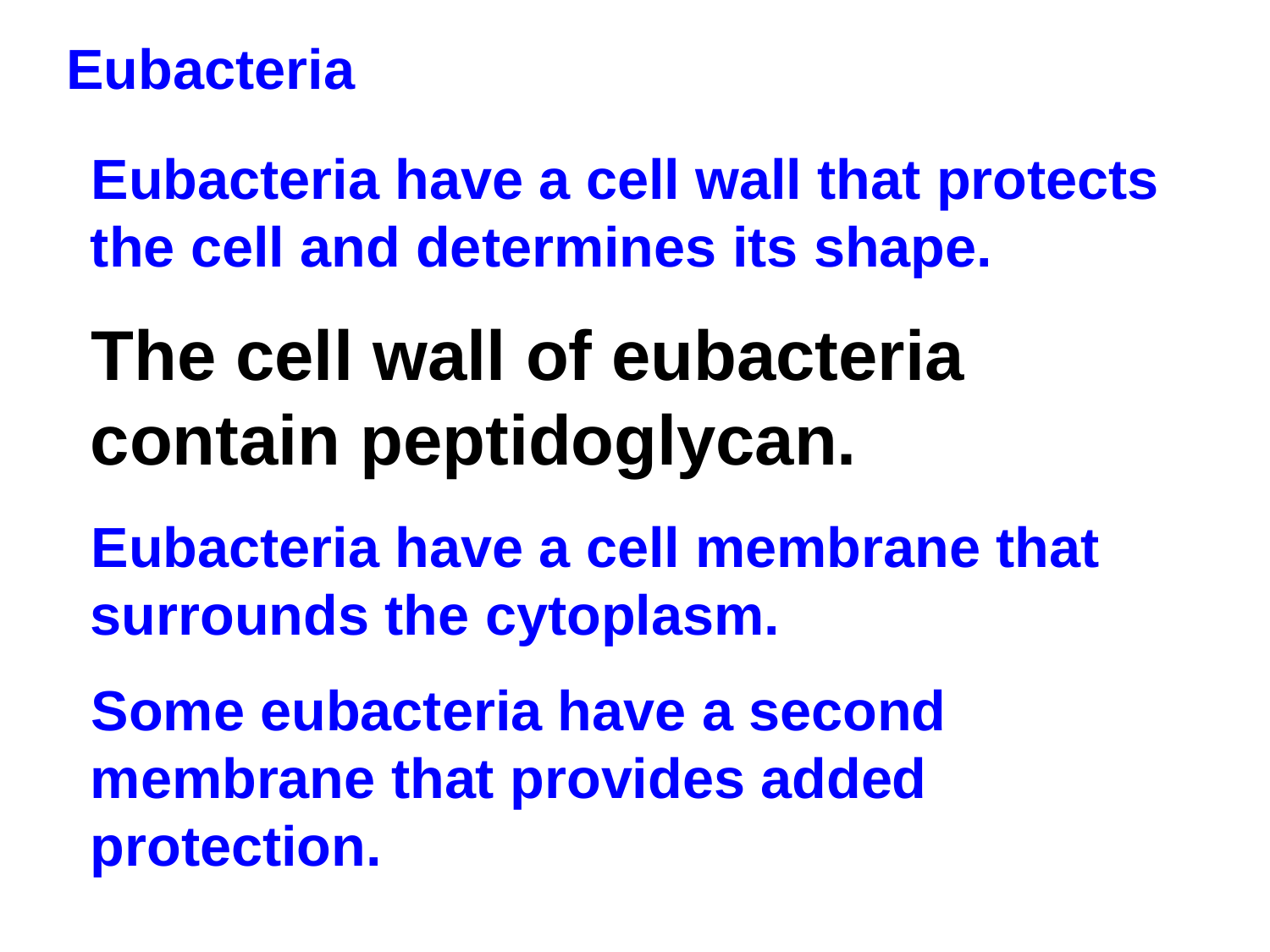

Eubacteria
Eubacteria have a cell wall that protects the cell and determines its shape.
The cell wall of eubacteria contain peptidoglycan.
Eubacteria have a cell membrane that surrounds the cytoplasm.
Some eubacteria have a second membrane that provides added protection.